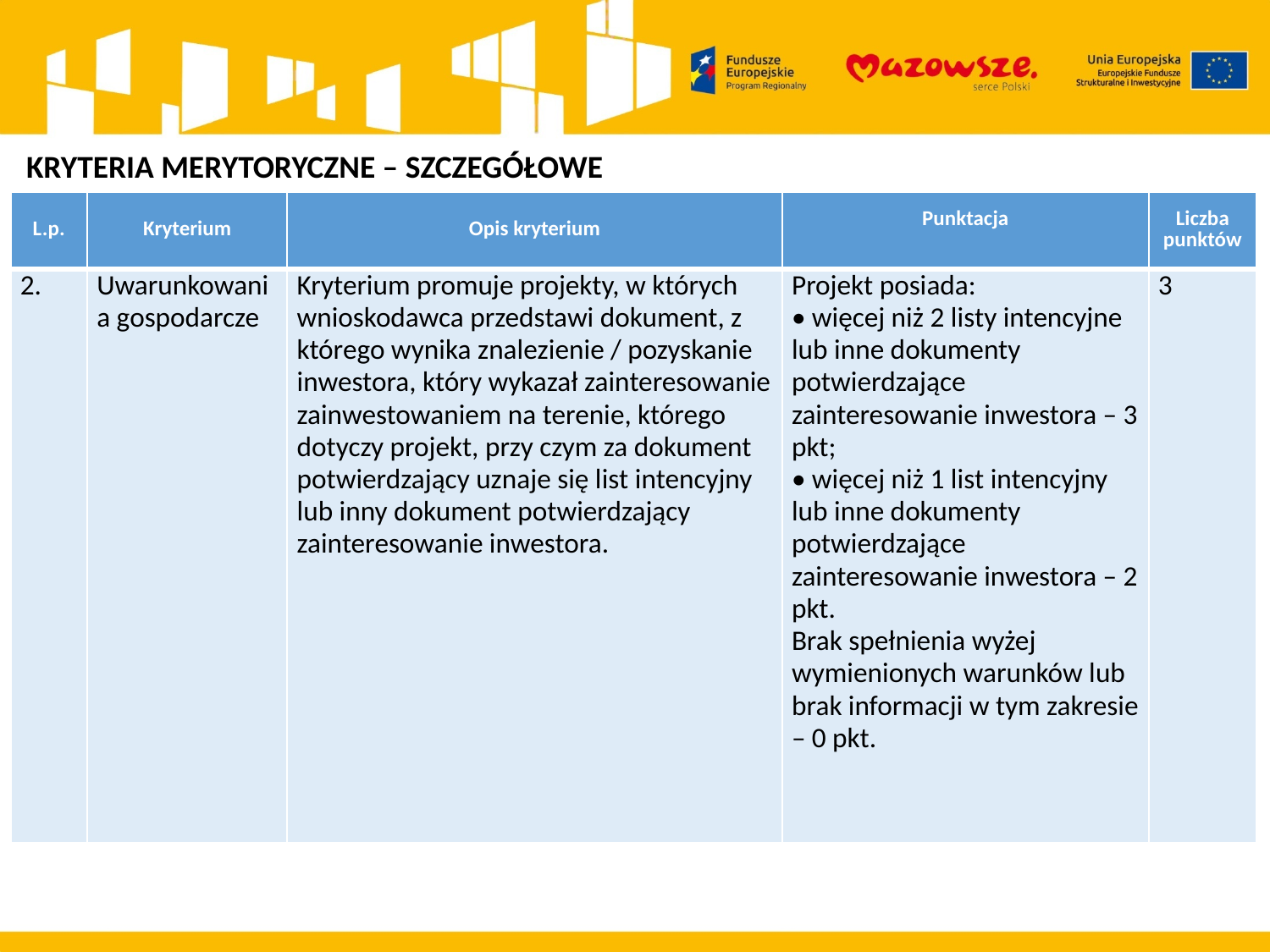

KRYTERIA MERYTORYCZNE – SZCZEGÓŁOWE
| L.p. | Kryterium | Opis kryterium | Punktacja | Liczba punktów |
| --- | --- | --- | --- | --- |
| 2. | Uwarunkowania gospodarcze | Kryterium promuje projekty, w których wnioskodawca przedstawi dokument, z którego wynika znalezienie / pozyskanie inwestora, który wykazał zainteresowanie zainwestowaniem na terenie, którego dotyczy projekt, przy czym za dokument potwierdzający uznaje się list intencyjny lub inny dokument potwierdzający zainteresowanie inwestora. | Projekt posiada: • więcej niż 2 listy intencyjne lub inne dokumenty potwierdzające zainteresowanie inwestora – 3 pkt; • więcej niż 1 list intencyjny lub inne dokumenty potwierdzające zainteresowanie inwestora – 2 pkt. Brak spełnienia wyżej wymienionych warunków lub brak informacji w tym zakresie – 0 pkt. | 3 |